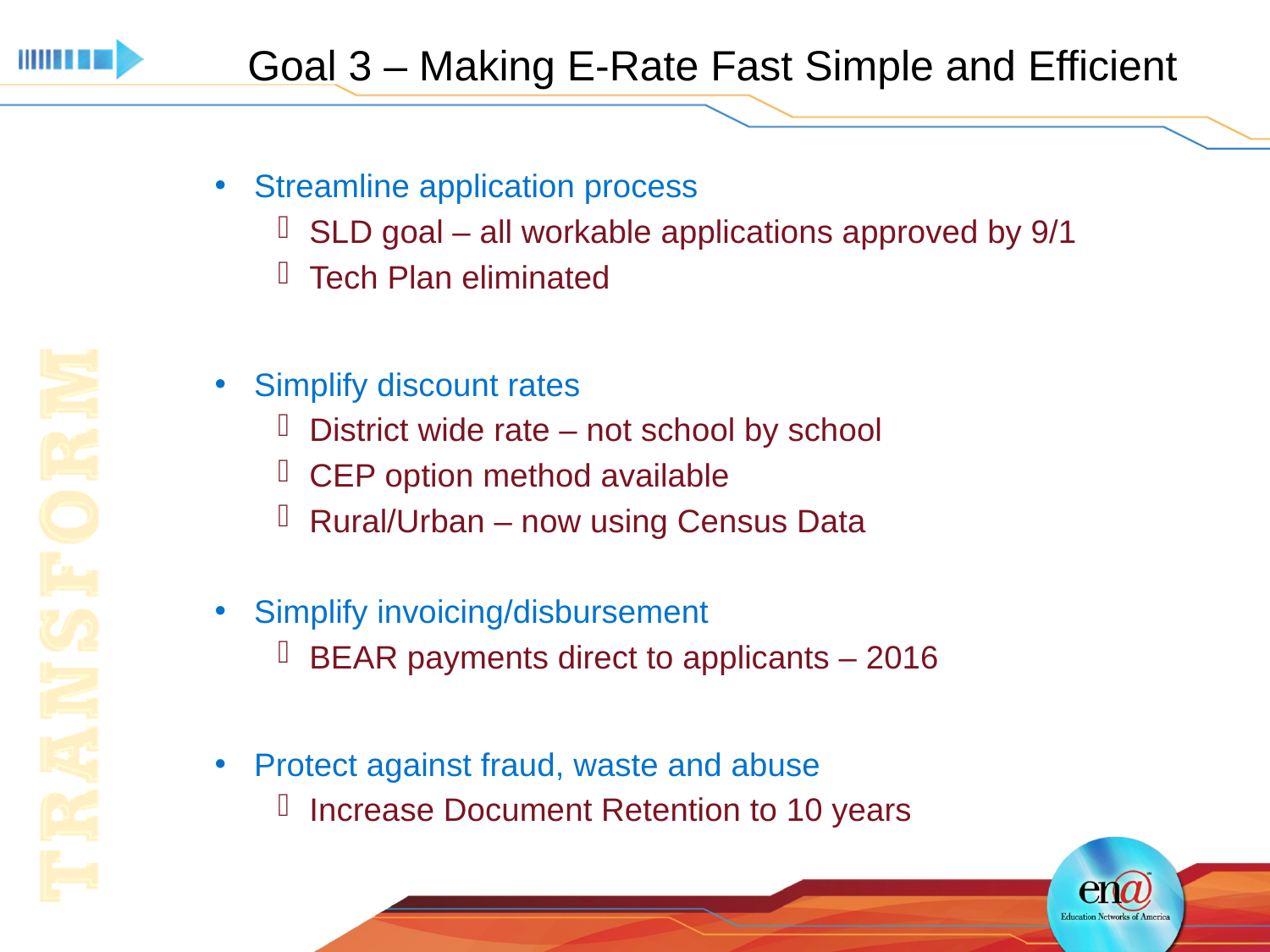

# Goal 3 – Making E-Rate Fast Simple and Efficient
Streamline application process
SLD goal – all workable applications approved by 9/1
Tech Plan eliminated

Simplify discount rates
District wide rate – not school by school
CEP option method available
Rural/Urban – now using Census Data

Simplify invoicing/disbursement
BEAR payments direct to applicants – 2016

Protect against fraud, waste and abuse
Increase Document Retention to 10 years